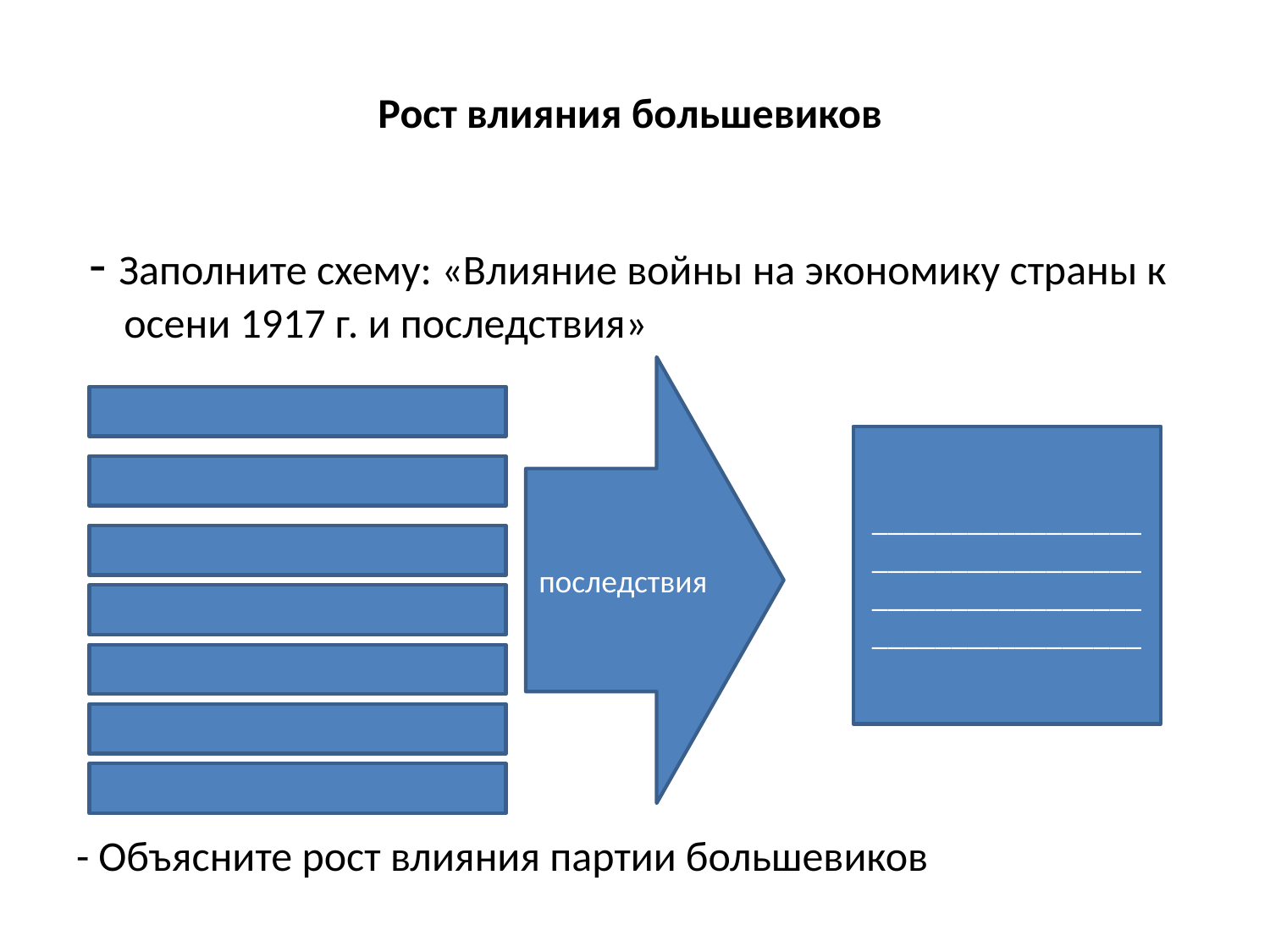

# Рост влияния большевиков
 - Заполните схему: «Влияние войны на экономику страны к осени 1917 г. и последствия»

- Объясните рост влияния партии большевиков

последствия

____________________________________________________________________